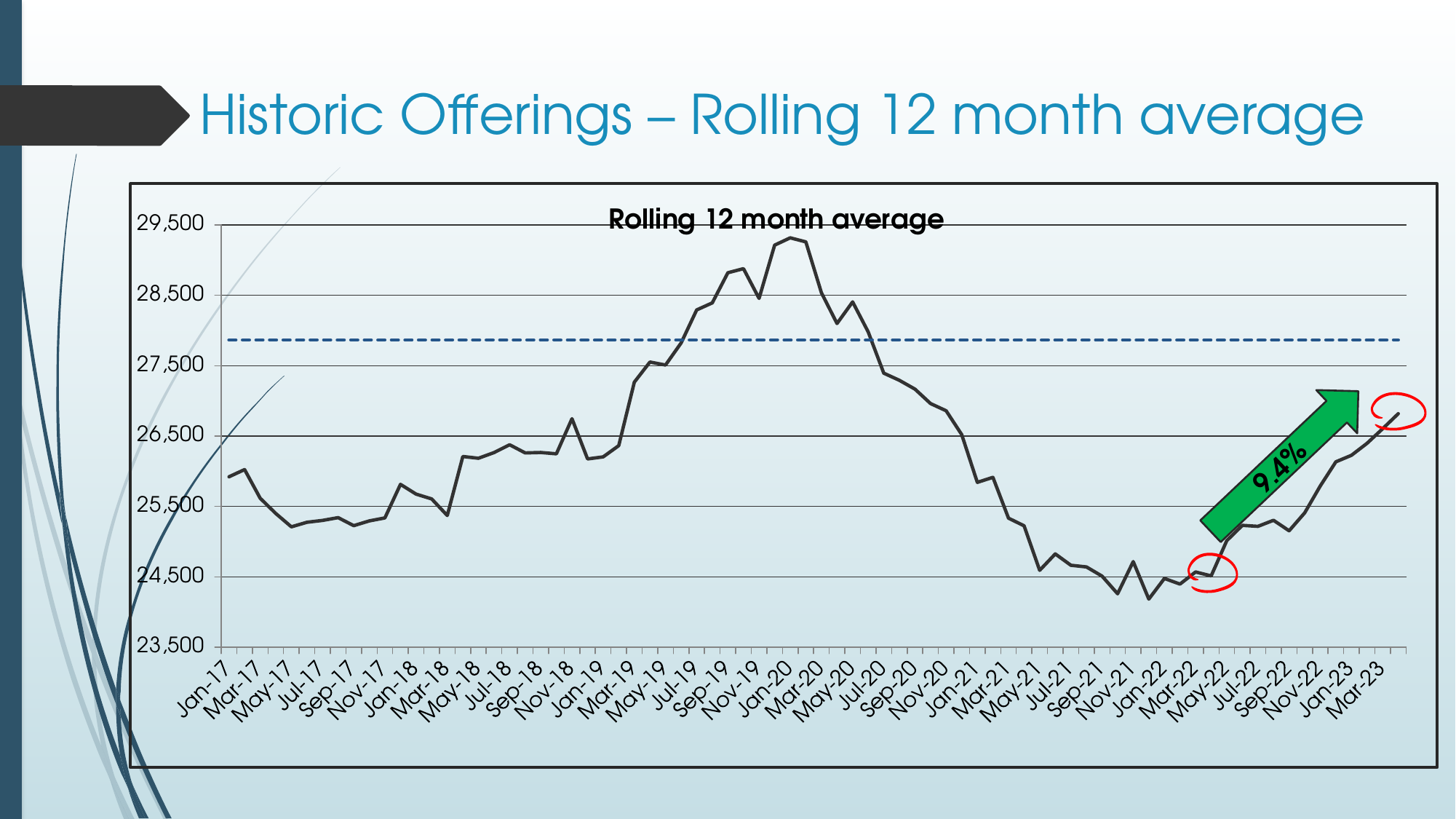

# Historic Offerings – Rolling 12 month average

### Chart: Rolling 12 month average

| Category |  |  |
|---|---|---|
| 42736 | 25920.833333333332 | 27866.0 |
| 42767 | 26024.333333333332 | 27866.0 |
| 42795 | 25616.0 | 27866.0 |
| 42826 | 25399.0 | 27866.0 |
| 42856 | 25210.0 | 27866.0 |
| 42887 | 25274.5 | 27866.0 |
| 42917 | 25300.666666666668 | 27866.0 |
| 42948 | 25340.916666666668 | 27866.0 |
| 42979 | 25226.666666666668 | 27866.0 |
| 43009 | 25293.916666666668 | 27866.0 |
| 43040 | 25336.583333333332 | 27866.0 |
| 43070 | 25813.666666666668 | 27866.0 |
| 43101 | 25674.833333333332 | 27866.0 |
| 43132 | 25606.5 | 27866.0 |
| 43160 | 25370.333333333332 | 27866.0 |
| 43191 | 26210.166666666668 | 27866.0 |
| 43221 | 26185.166666666668 | 27866.0 |
| 43252 | 26265.833333333332 | 27866.0 |
| 43282 | 26377.083333333332 | 27866.0 |
| 43313 | 26260.75 | 27866.0 |
| 43344 | 26267.083333333332 | 27866.0 |
| 43374 | 26247.833333333332 | 27866.0 |
| 43405 | 26747.25 | 27866.0 |
| 43435 | 26175.333333333332 | 27866.0 |
| 43466 | 26204.5 | 27866.0 |
| 43497 | 26363.75 | 27866.0 |
| 43525 | 27266.75 | 27866.0 |
| 43556 | 27552.25 | 27866.0 |
| 43586 | 27509.75 | 27866.0 |
| 43617 | 27823.833333333332 | 27866.0 |
| 43647 | 28292.833333333332 | 27866.0 |
| 43678 | 28393.166666666668 | 27866.0 |
| 43709 | 28821.666666666668 | 27866.0 |
| 43739 | 28879.416666666668 | 27866.0 |
| 43770 | 28456.666666666668 | 27866.0 |
| 43800 | 29213.916666666668 | 27866.0 |
| 43831 | 29317.75 | 27866.0 |
| 43862 | 29259.916666666668 | 27866.0 |
| 43891 | 28536.583333333332 | 27866.0 |
| 43922 | 28099.916666666668 | 27866.0 |
| 43952 | 28407.0 | 27866.0 |
| 43983 | 27981.416666666668 | 27866.0 |
| 44013 | 27394.5 | 27866.0 |
| 44044 | 27292.583333333332 | 27866.0 |
| 44075 | 27167.25 | 27866.0 |
| 44105 | 26962.0 | 27866.0 |
| 44136 | 26860.0 | 27866.0 |
| 44166 | 26520.833333333332 | 27866.0 |
| 44197 | 25841.416666666668 | 27866.0 |
| 44228 | 25913.416666666668 | 27866.0 |
| 44256 | 25332.833333333332 | 27866.0 |
| 44287 | 25224.333333333332 | 27866.0 |
| 44317 | 24591.504166666666 | 27866.0 |
| 44348 | 24825.25 | 27866.0 |
| 44378 | 24663.75 | 27866.0 |
| 44409 | 24639.583333333332 | 27866.0 |
| 44440 | 24509.916666666668 | 27866.0 |
| 44470 | 24258.75 | 27866.0 |
| 44501 | 24715.75 | 27866.0 |
| 44531 | 24183.0 | 27866.0 |
| 44562 | 24475.916666666668 | 27866.0 |
| 44593 | 24396.333333333332 | 27866.0 |
| 44621 | 24568.5 | 27866.0 |
| 44652 | 24512.333333333332 | 27866.0 |
| 44682 | 25013.245833333334 | 27866.0 |
| 44713 | 25230.416666666668 | 27866.0 |
| 44743 | 25216.583333333332 | 27866.0 |
| 44774 | 25302.666666666668 | 27866.0 |
| 44805 | 25153.5 | 27866.0 |
| 44835 | 25409.166666666668 | 27866.0 |
| 44866 | 25791.25 | 27866.0 |
| 44896 | 26134.416666666668 | 27866.0 |
| 44927 | 26227.416666666668 | 27866.0 |
| 44958 | 26397.666666666668 | 27866.0 |
| 44986 | 26605.083333333332 | 27866.0 |
| 45017 | 26818.583333333332 | 27866.0 |

9.4%